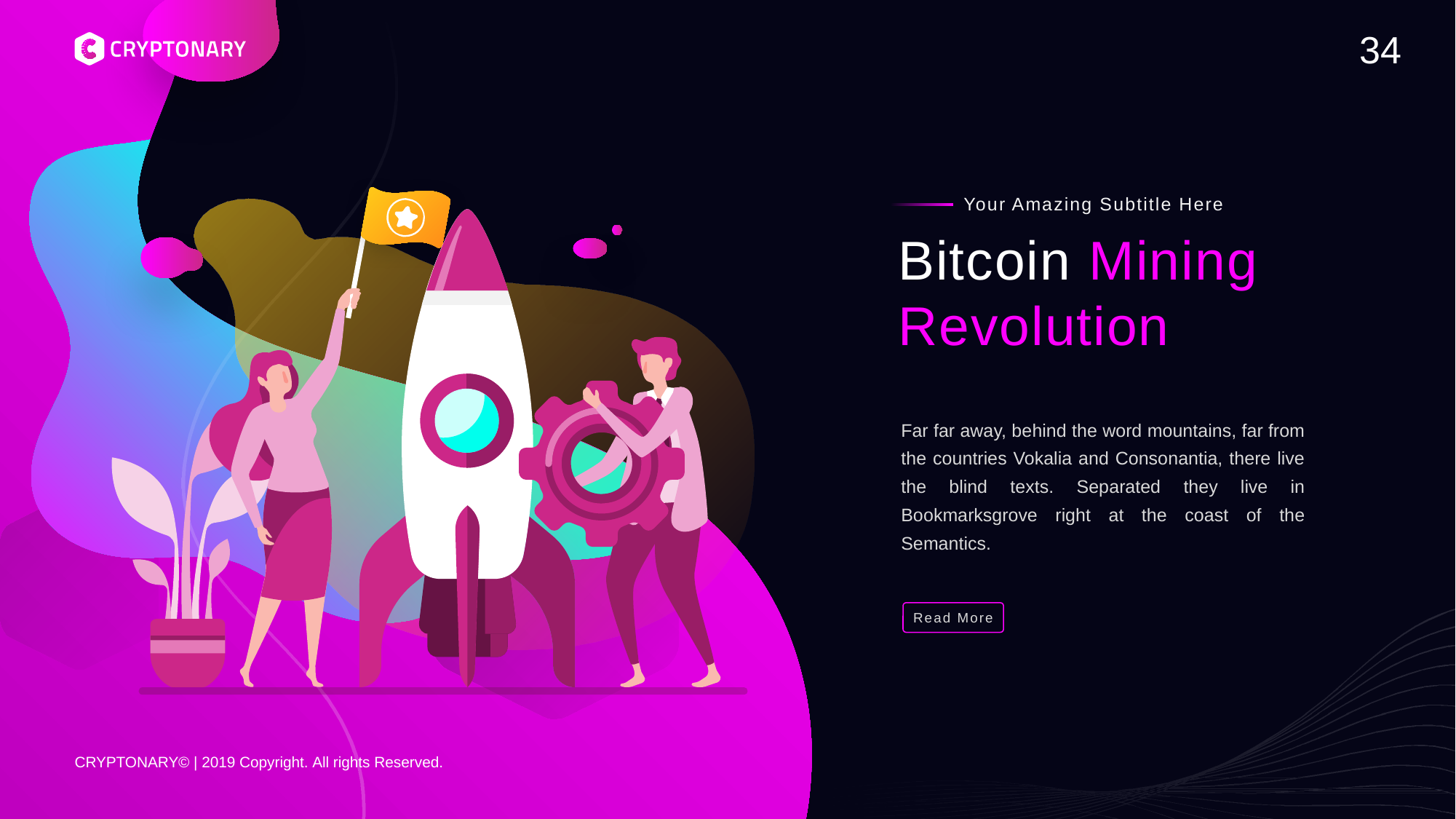

Your Amazing Subtitle Here

Bitcoin Mining
Revolution

Far far away, behind the word mountains, far from the countries Vokalia and Consonantia, there live the blind texts. Separated they live in Bookmarksgrove right at the coast of the Semantics.

Read More
CRYPTONARY© | 2019 Copyright. All rights Reserved.